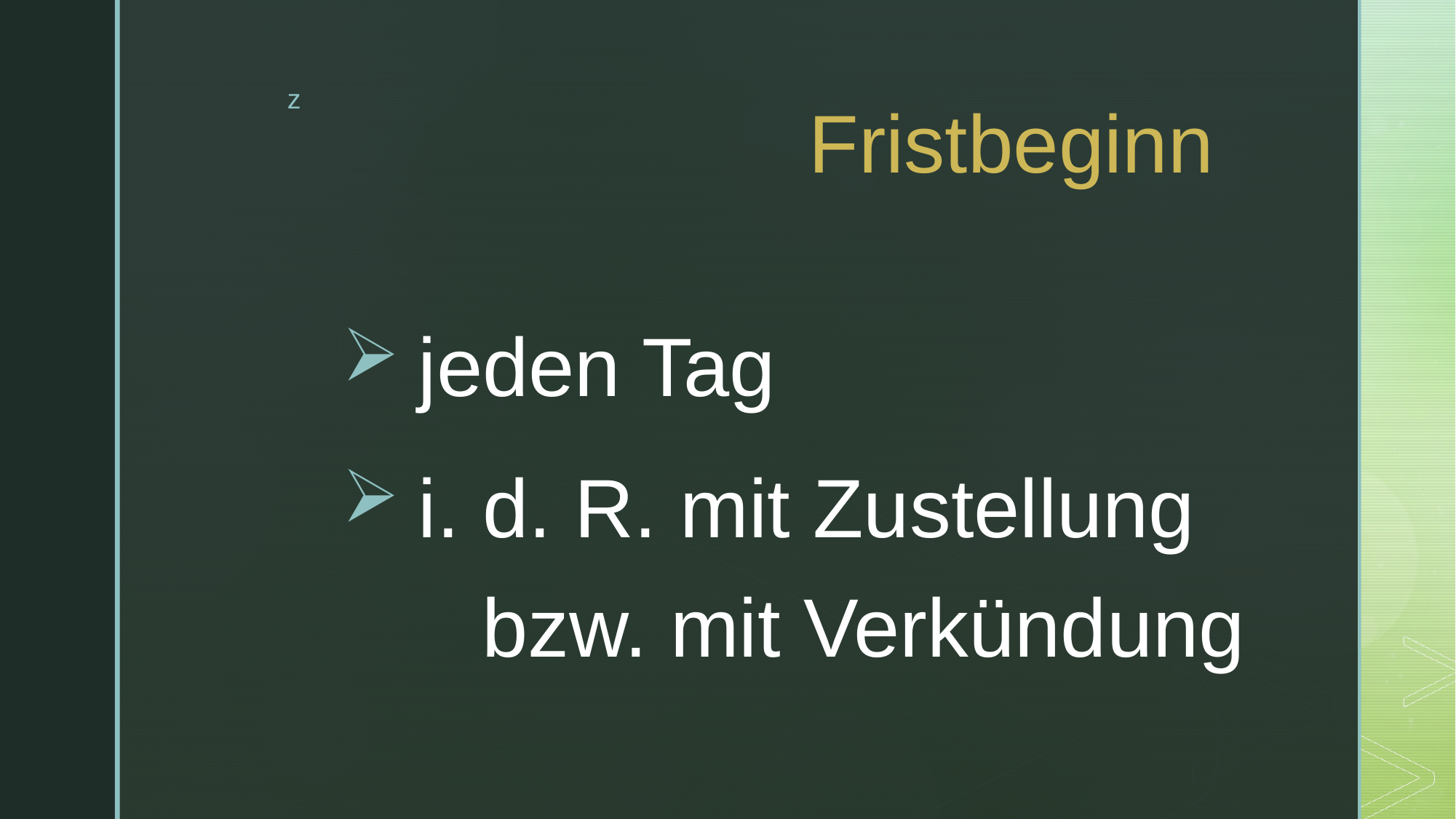

# Fristbeginn
 jeden Tag
 i. d. R. mit Zustellung      	bzw. mit Verkündung